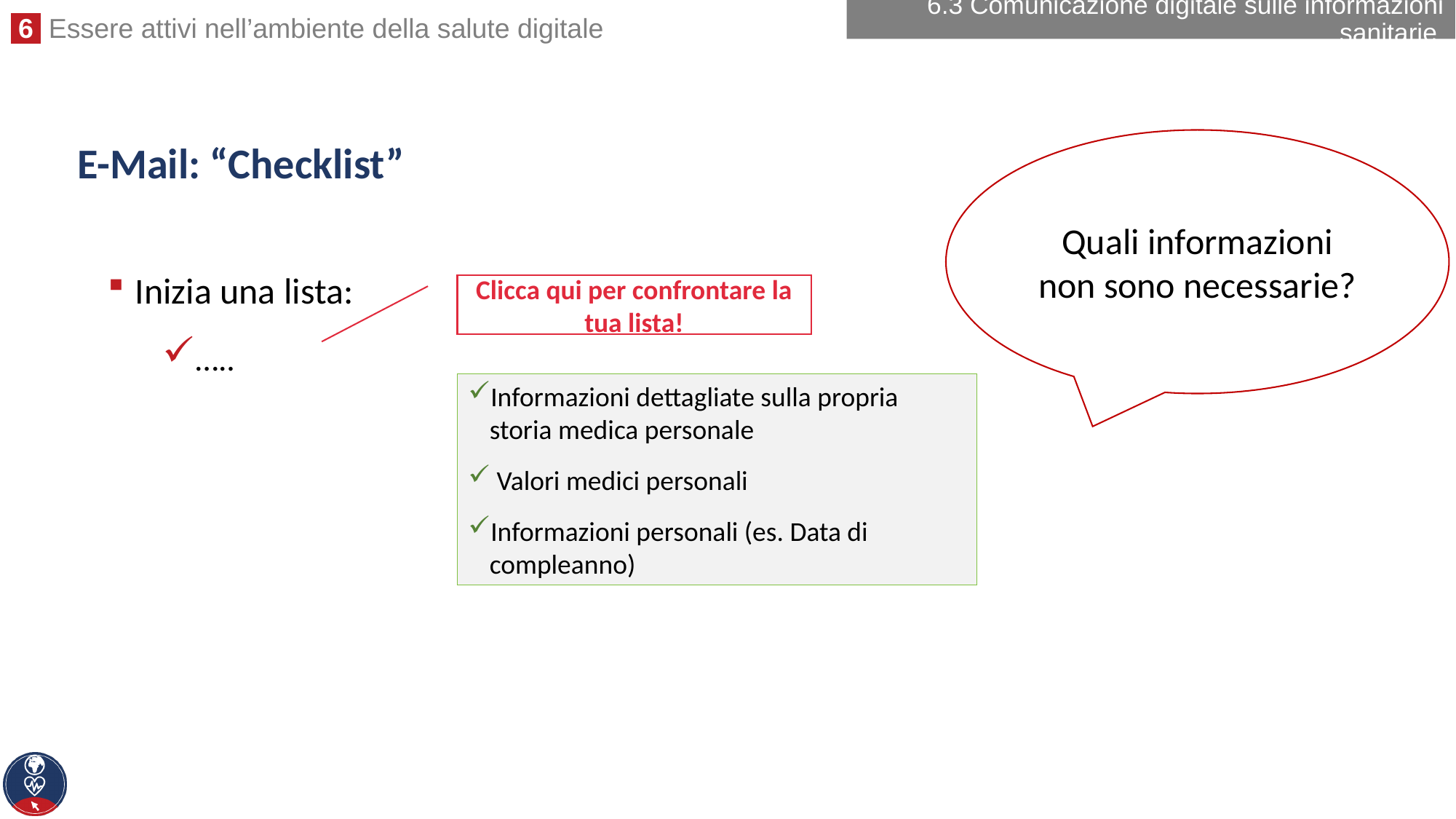

6.3 Comunicazione digitale sulle informazioni sanitarie
# E-Mail: “Checklist”
Quali informazioni non sono necessarie?
Inizia una lista:
…..

Clicca qui per confrontare la tua lista!

Informazioni dettagliate sulla propria storia medica personale
 Valori medici personali
Informazioni personali (es. Data di compleanno)